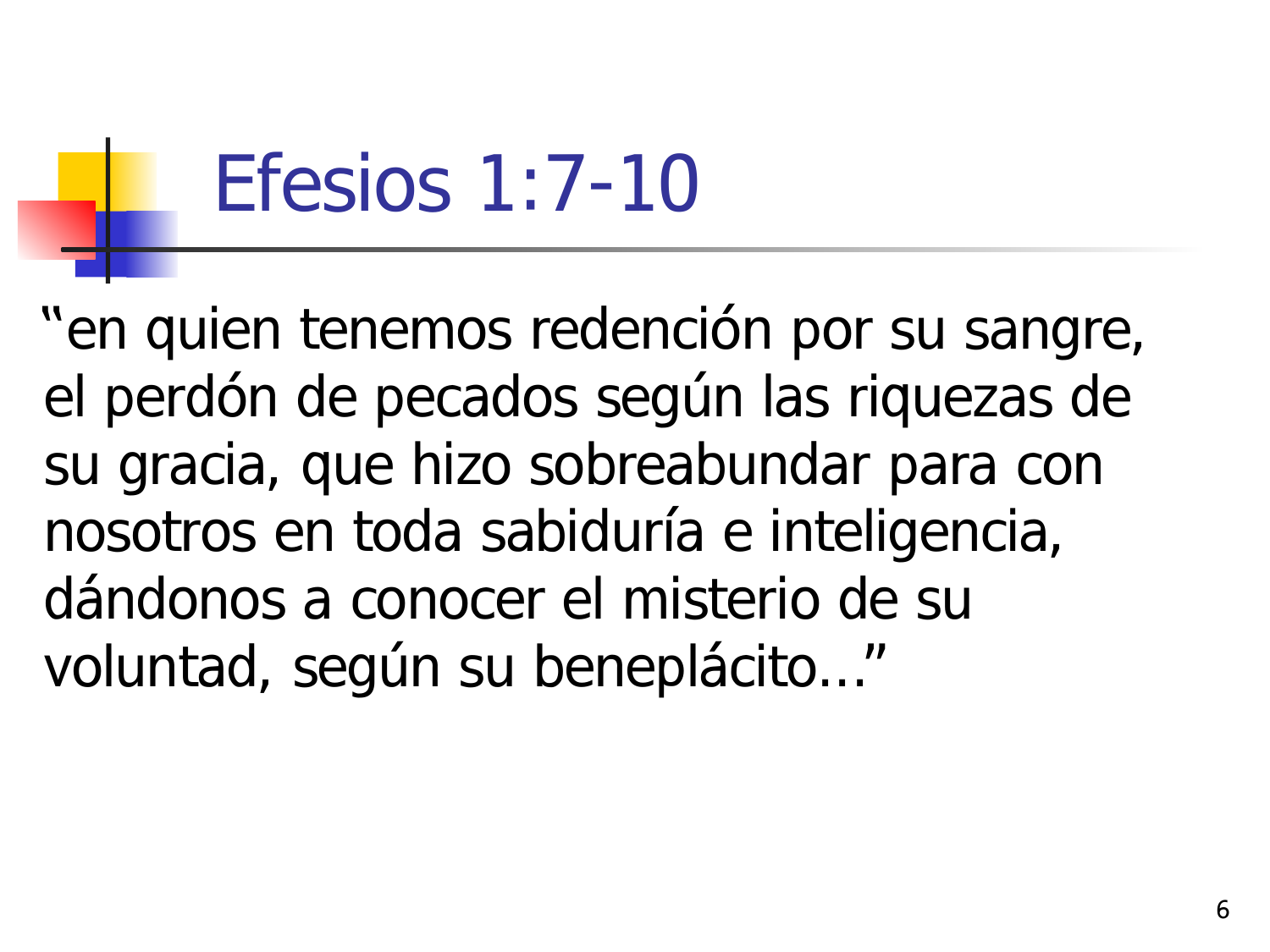

# Efesios 1:7-10
“en quien tenemos redención por su sangre, el perdón de pecados según las riquezas de su gracia, que hizo sobreabundar para con nosotros en toda sabiduría e inteligencia, dándonos a conocer el misterio de su voluntad, según su beneplácito...”
6